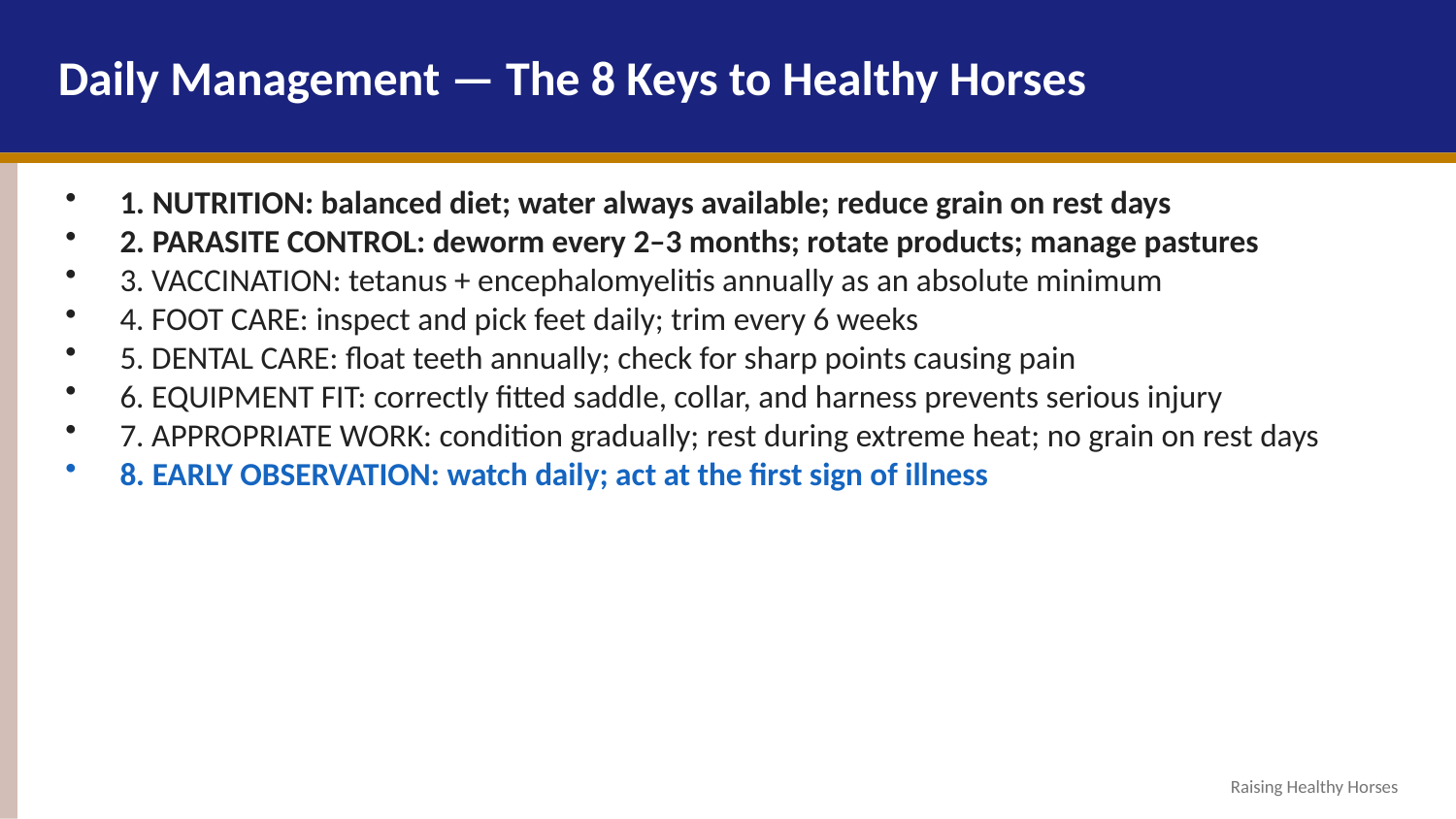

Daily Management — The 8 Keys to Healthy Horses

1. NUTRITION: balanced diet; water always available; reduce grain on rest days
2. PARASITE CONTROL: deworm every 2–3 months; rotate products; manage pastures
3. VACCINATION: tetanus + encephalomyelitis annually as an absolute minimum
4. FOOT CARE: inspect and pick feet daily; trim every 6 weeks
5. DENTAL CARE: float teeth annually; check for sharp points causing pain
6. EQUIPMENT FIT: correctly fitted saddle, collar, and harness prevents serious injury
7. APPROPRIATE WORK: condition gradually; rest during extreme heat; no grain on rest days
8. EARLY OBSERVATION: watch daily; act at the first sign of illness
Raising Healthy Horses